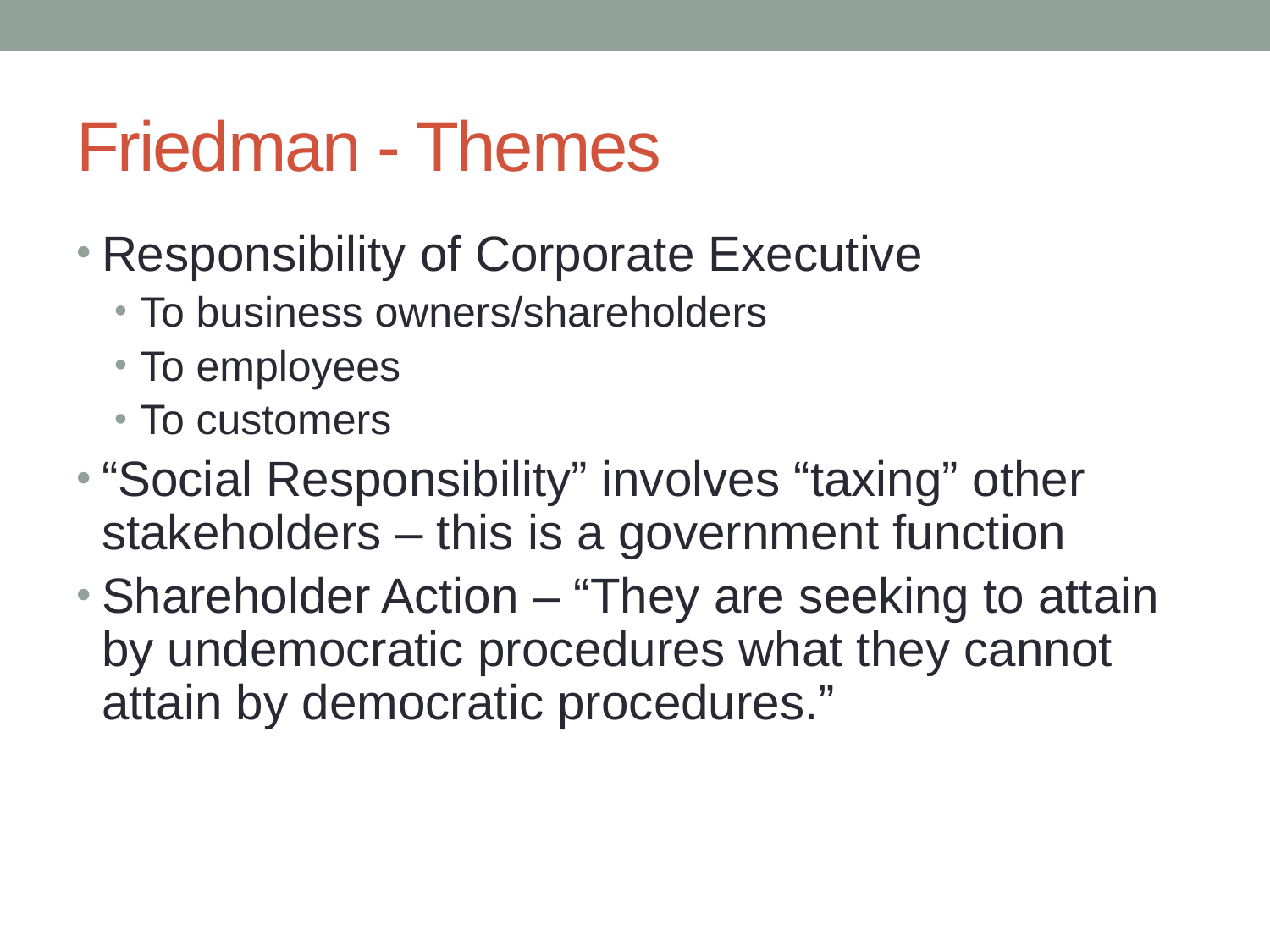

# Friedman - Themes
Responsibility of Corporate Executive
To business owners/shareholders
To employees
To customers
“Social Responsibility” involves “taxing” other stakeholders – this is a government function
Shareholder Action – “They are seeking to attain by undemocratic procedures what they cannot attain by democratic procedures.”